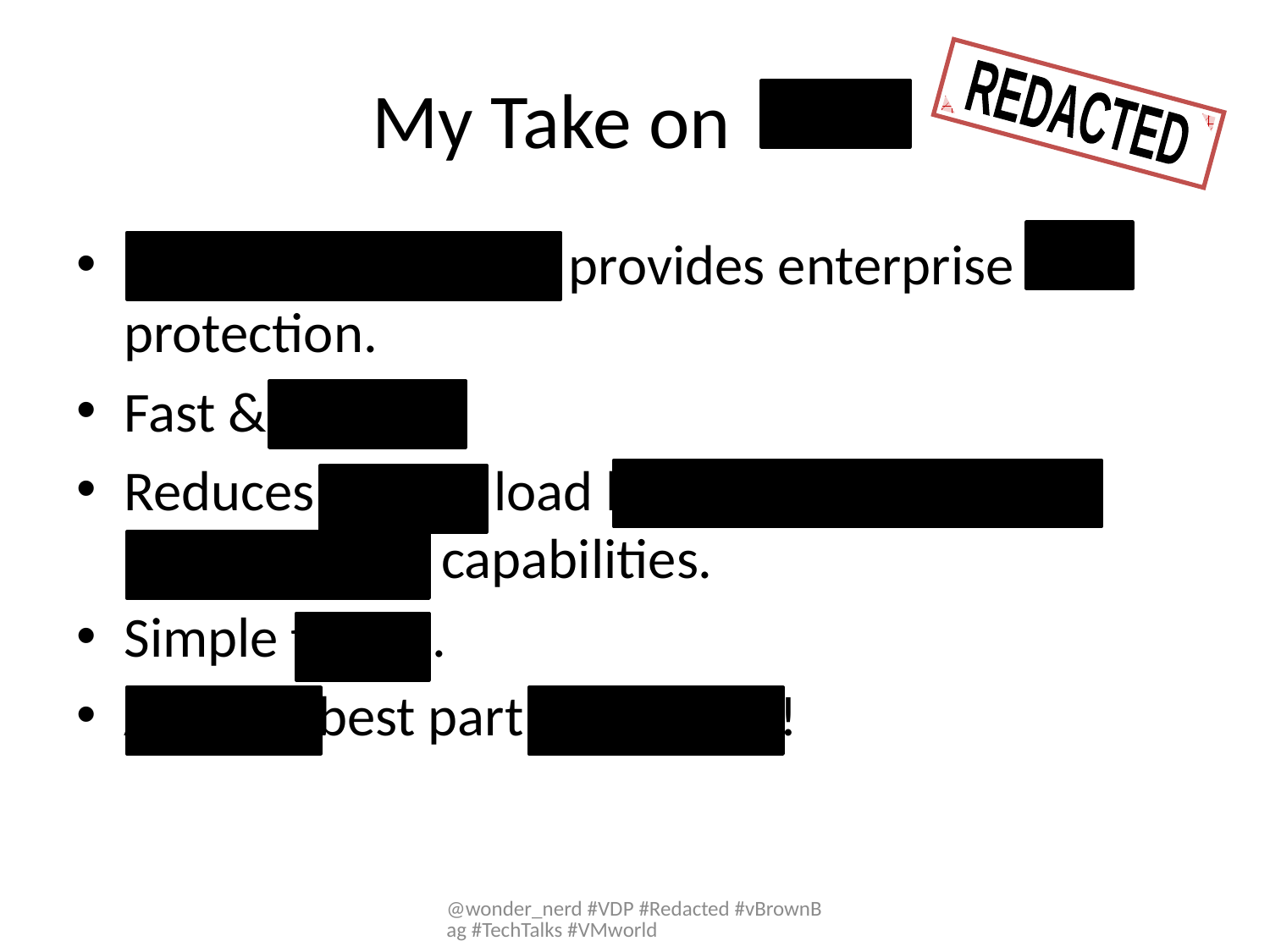

# My Take on  VDP

REDACTED

Great solution that provides enterprise level protection.
Fast & Efficient
Reduces IT staff load by allowing users File Level Restore capabilities.
Simple to use.
And the best part is its free!!!

@wonder_nerd #VDP #Redacted #vBrownBag #TechTalks #VMworld